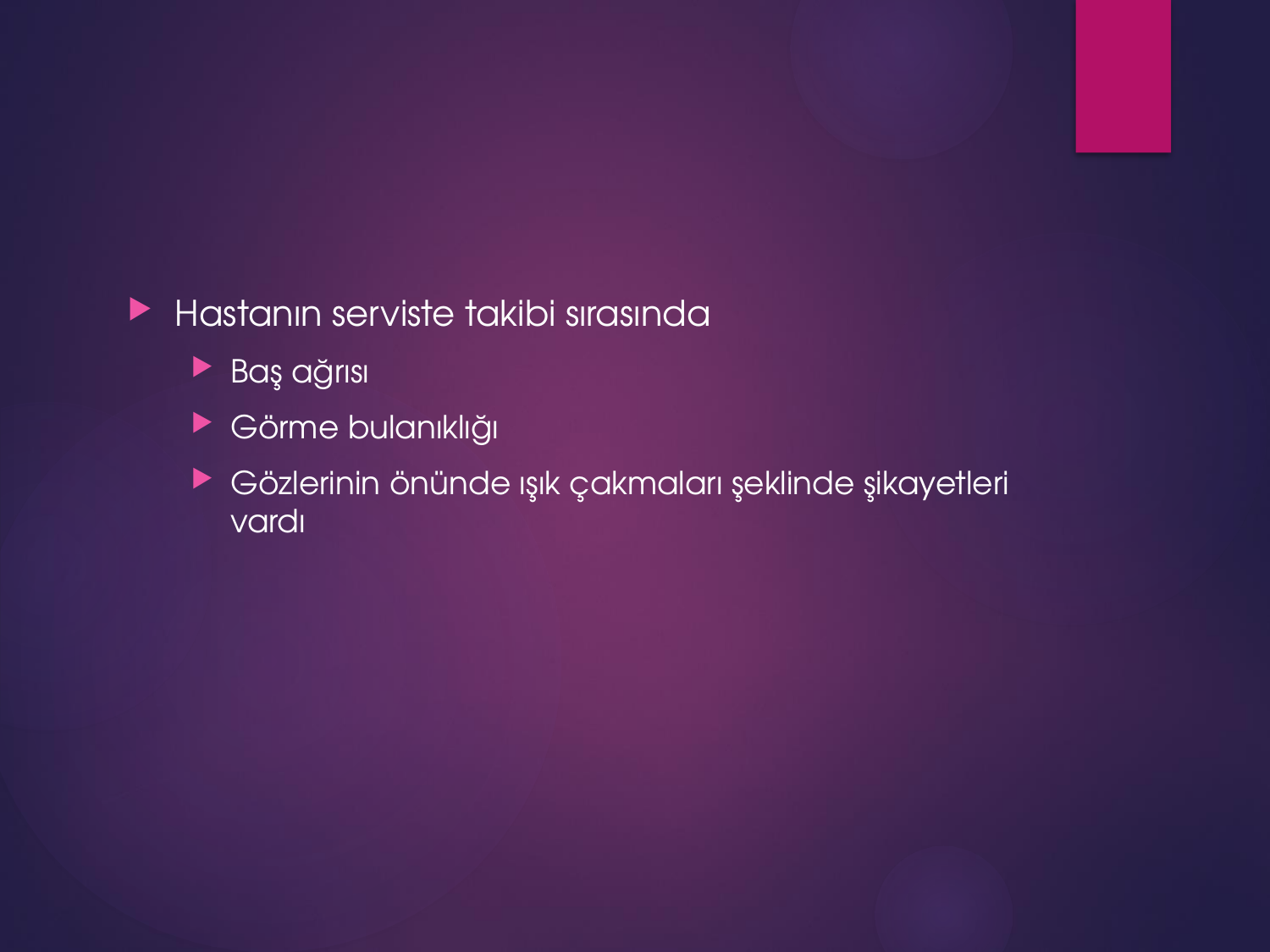

Hastanın serviste takibi sırasında
Baş ağrısı
Görme bulanıklığı
Gözlerinin önünde ışık çakmaları şeklinde şikayetleri vardı